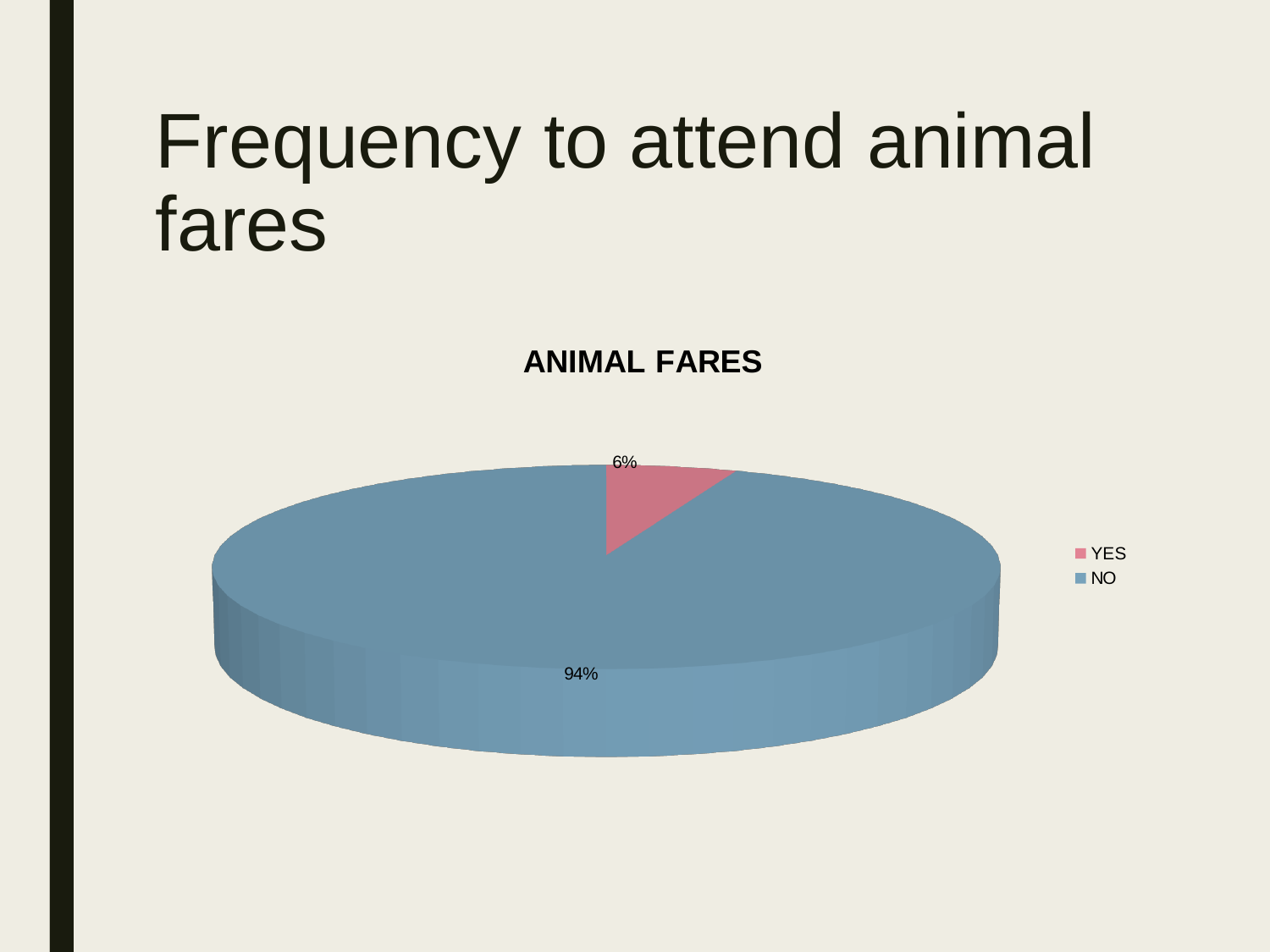

# Frequency to attend animal fares

[unsupported chart]